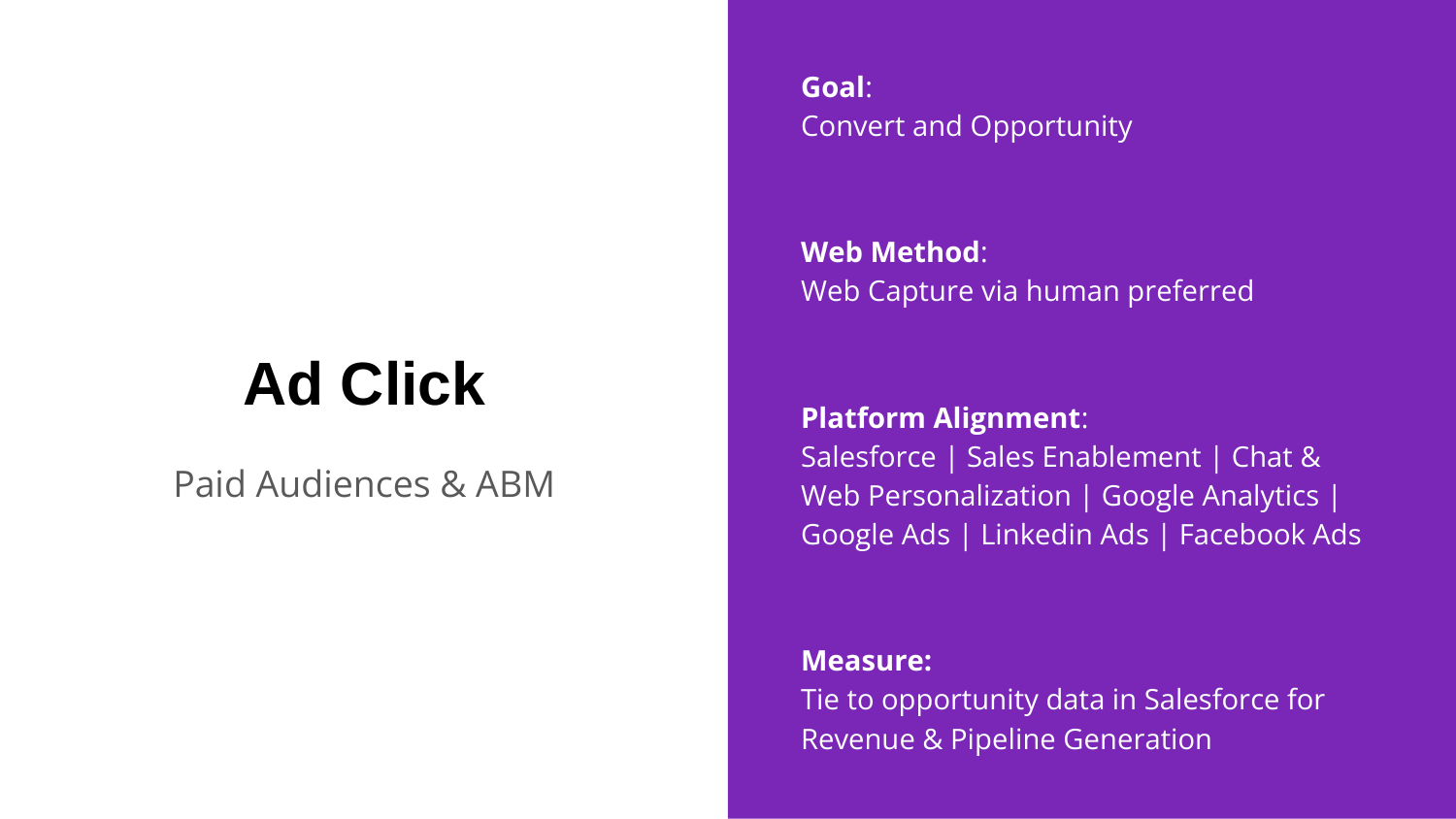

Goal:
Convert and Opportunity

Web Method:
Web Capture via human preferred

Platform Alignment:
Salesforce | Sales Enablement | Chat & Web Personalization | Google Analytics | Google Ads | Linkedin Ads | Facebook Ads

Measure:
Tie to opportunity data in Salesforce for Revenue & Pipeline Generation
# Ad Click
Paid Audiences & ABM